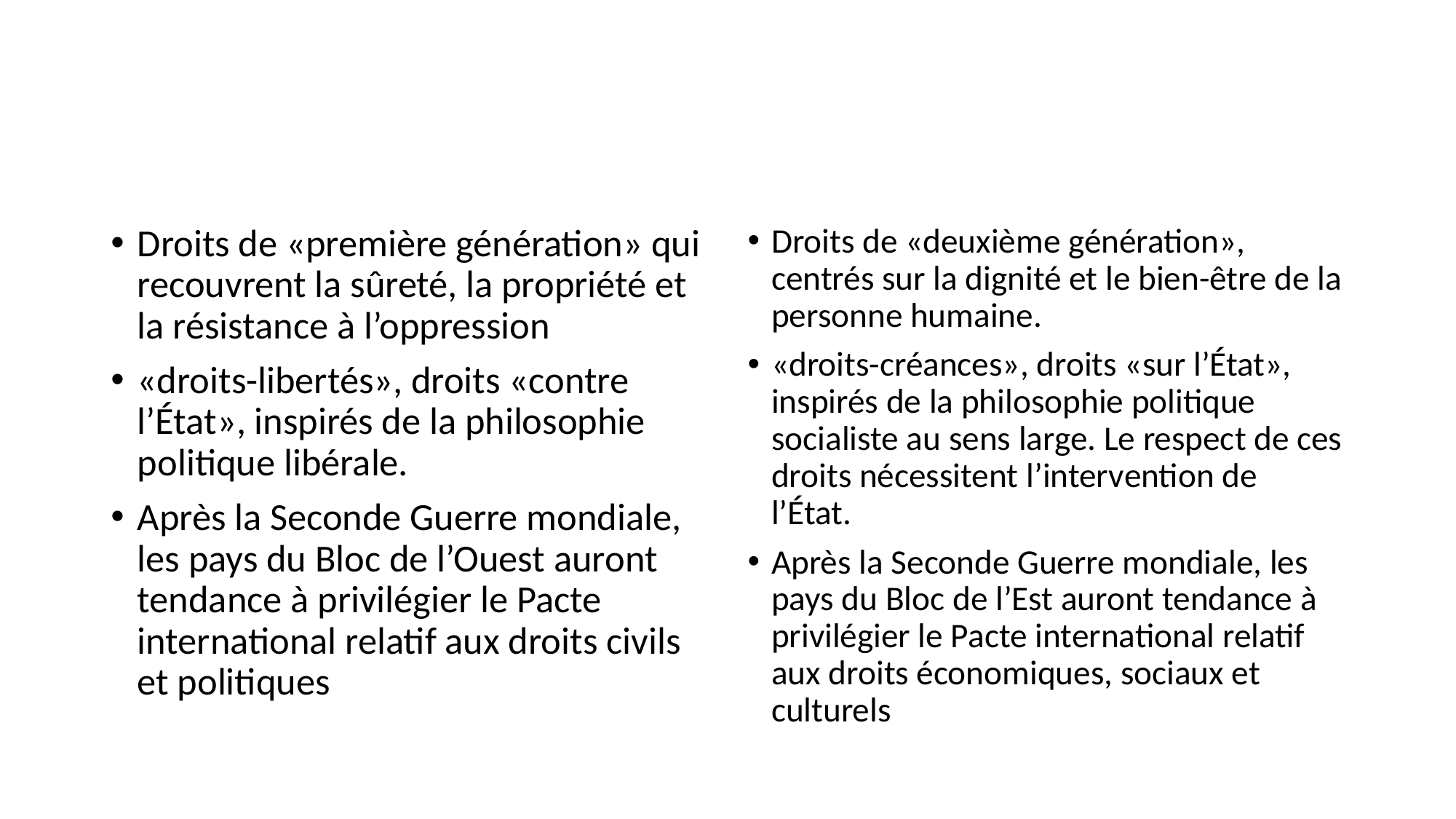

#
Droits de «première génération» qui recouvrent la sûreté, la propriété et la résistance à l’oppression
«droits-libertés», droits «contre l’État», inspirés de la philosophie politique libérale.
Après la Seconde Guerre mondiale, les pays du Bloc de l’Ouest auront tendance à privilégier le Pacte international relatif aux droits civils et politiques
Droits de «deuxième génération», centrés sur la dignité et le bien-être de la personne humaine.
«droits-créances», droits «sur l’État», inspirés de la philosophie politique socialiste au sens large. Le respect de ces droits nécessitent l’intervention de l’État.
Après la Seconde Guerre mondiale, les pays du Bloc de l’Est auront tendance à privilégier le Pacte international relatif aux droits économiques, sociaux et culturels